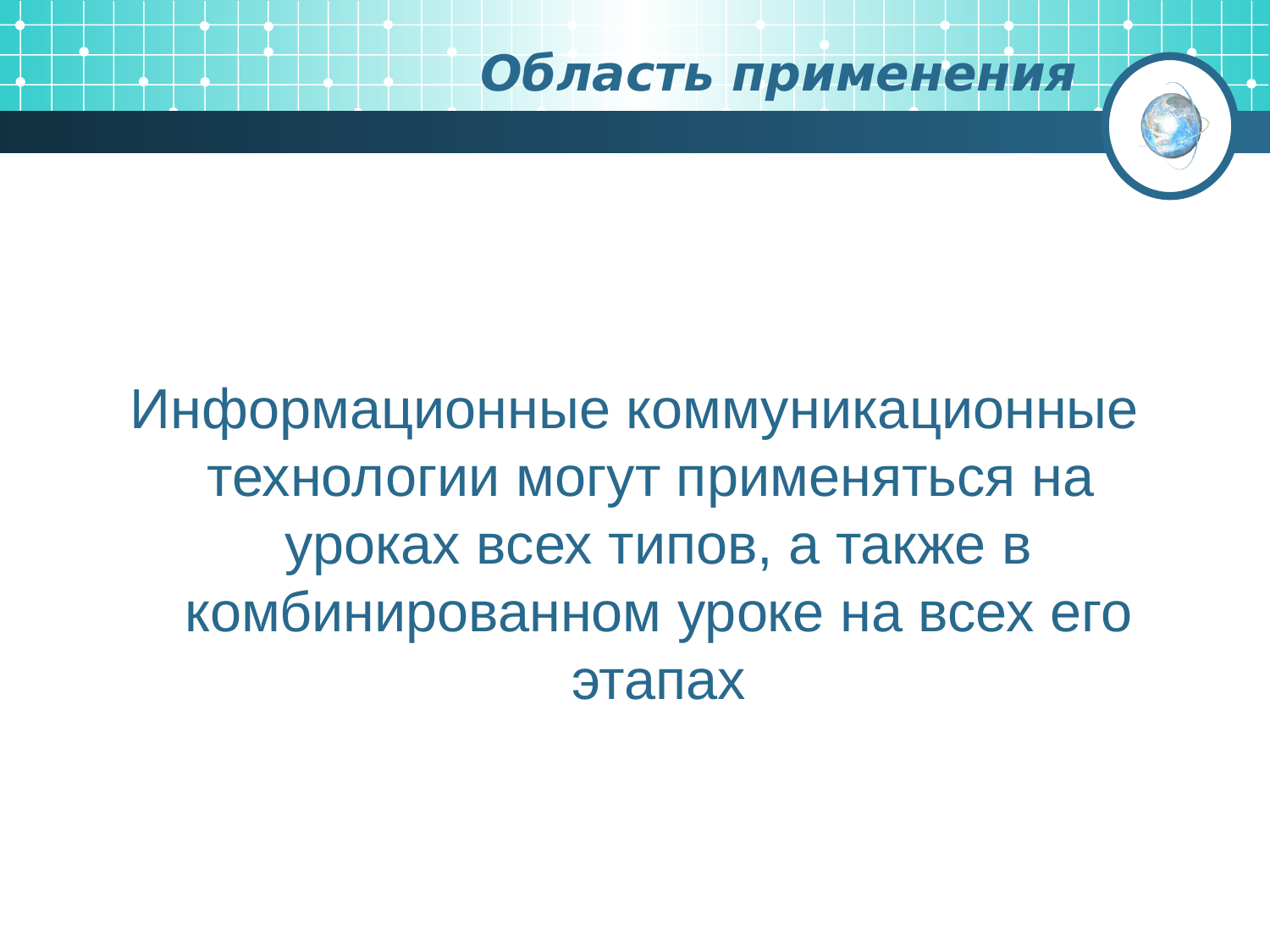

# Область применения
Информационные коммуникационные технологии могут применяться на  уроках всех типов, а также в комбинированном уроке на всех его этапах